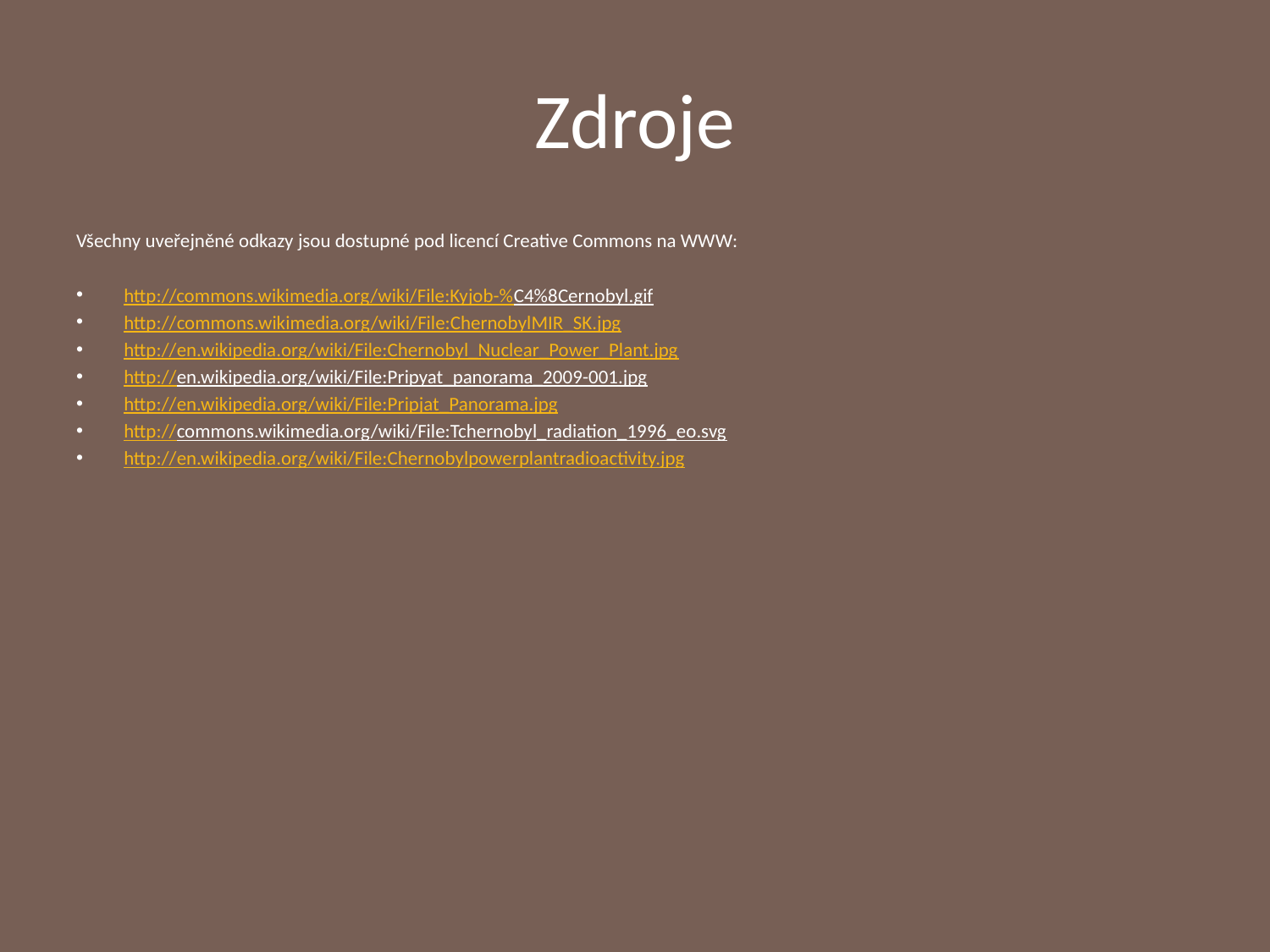

# Zdroje
Všechny uveřejněné odkazy jsou dostupné pod licencí Creative Commons na WWW:

http://commons.wikimedia.org/wiki/File:Kyjob-%C4%8Cernobyl.gif
http://commons.wikimedia.org/wiki/File:ChernobylMIR_SK.jpg
http://en.wikipedia.org/wiki/File:Chernobyl_Nuclear_Power_Plant.jpg
http://en.wikipedia.org/wiki/File:Pripyat_panorama_2009-001.jpg
http://en.wikipedia.org/wiki/File:Pripjat_Panorama.jpg
http://commons.wikimedia.org/wiki/File:Tchernobyl_radiation_1996_eo.svg
http://en.wikipedia.org/wiki/File:Chernobylpowerplantradioactivity.jpg